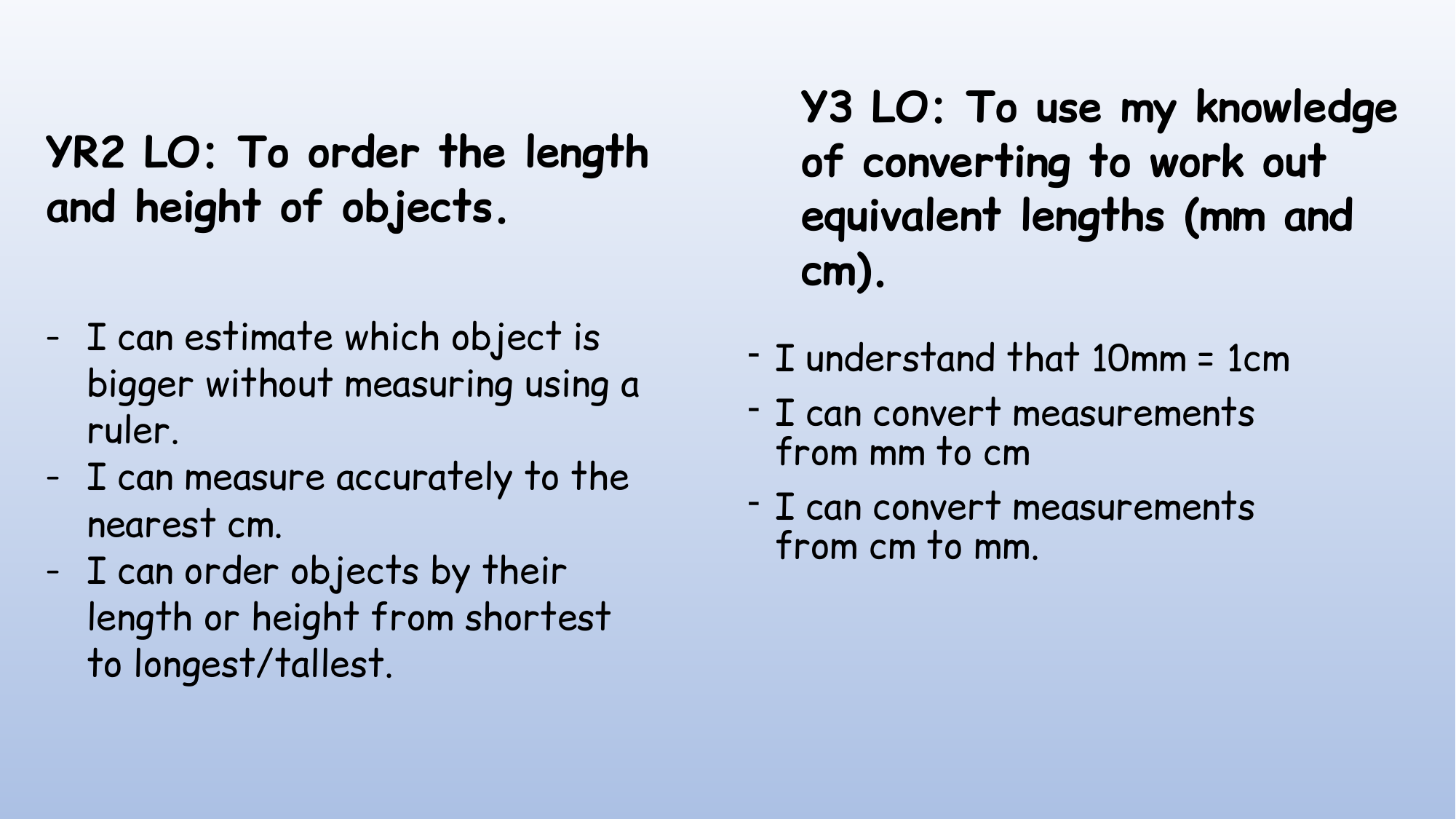

YR2 LO: To order the length and height of objects.
Y3 LO: To use my knowledge of converting to work out equivalent lengths (mm and cm).

I can estimate which object is bigger without measuring using a ruler.
I can measure accurately to the nearest cm.
I can order objects by their length or height from shortest to longest/tallest.

I understand that 10mm = 1cm
I can convert measurements from mm to cm
I can convert measurements from cm to mm.